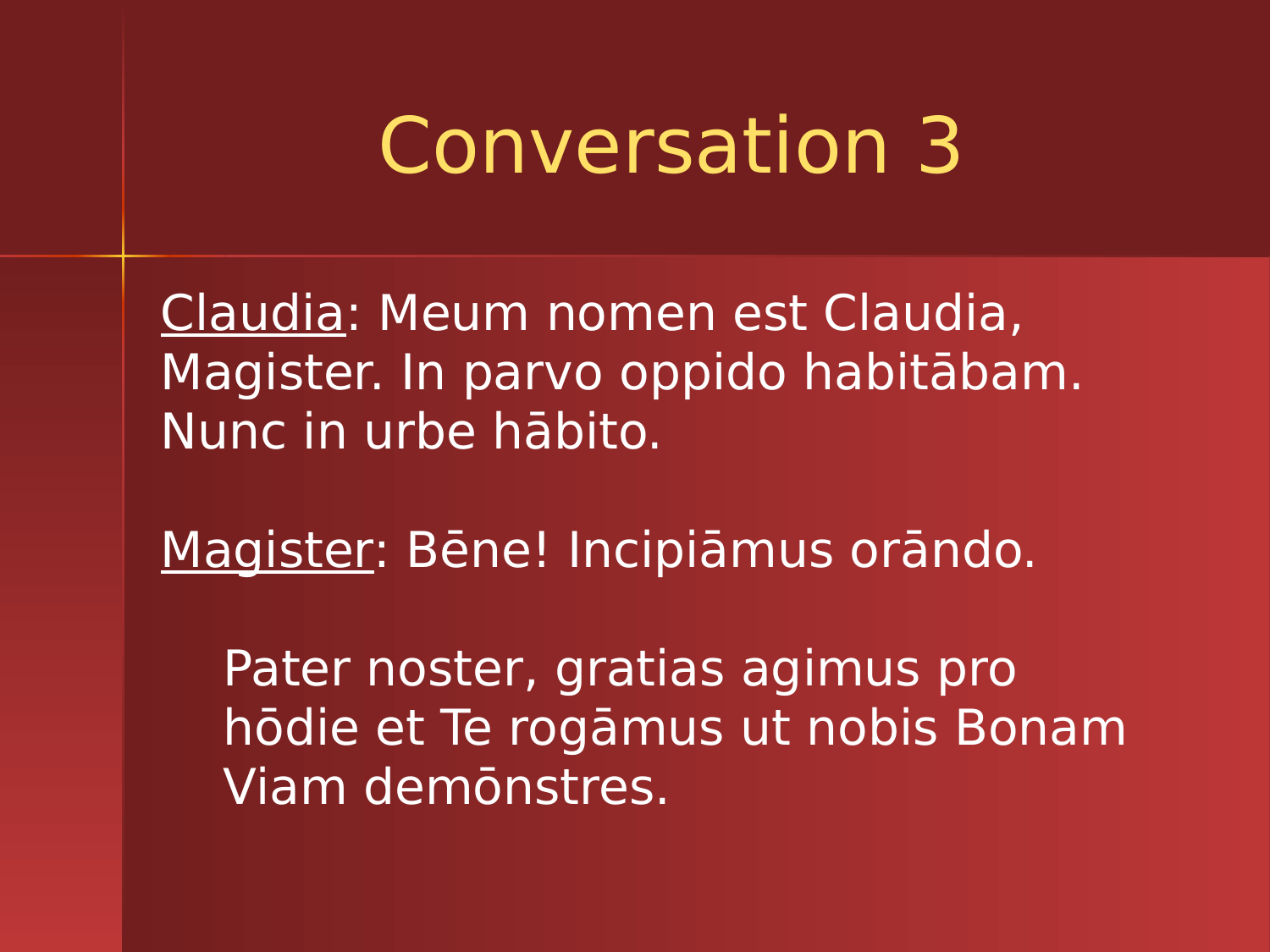

# Conversation 3
Claudia: Meum nomen est Claudia, Magister. In parvo oppido habitābam. Nunc in urbe hābito.
Magister: Bēne! Incipiāmus orāndo.
    Pater noster, gratias agimus pro
    hōdie et Te rogāmus ut nobis Bonam
    Viam demōnstres.